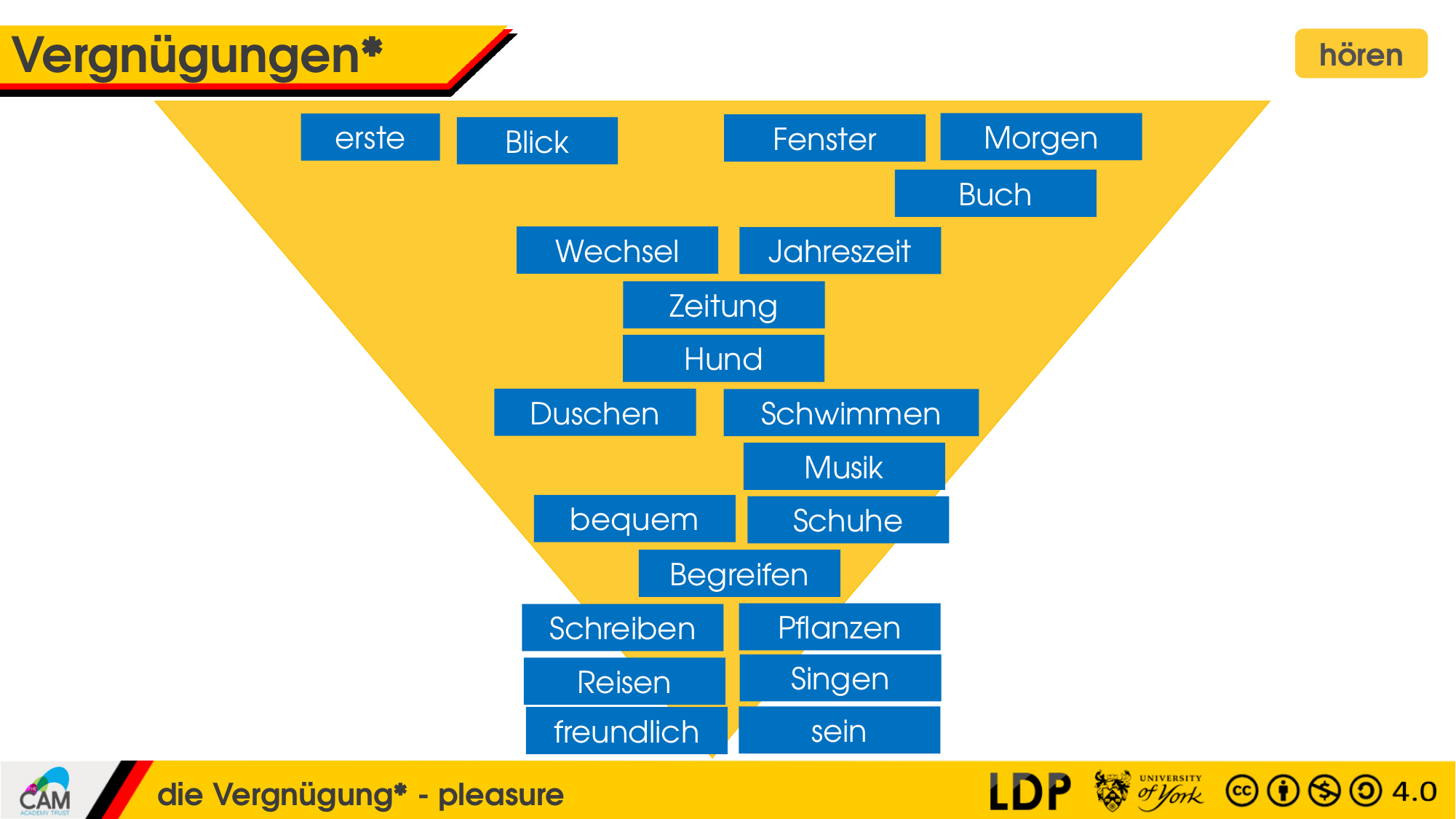

# Vergnügungen*
hören

Morgen
erste
Fenster
Blick
Der erste Blick aus dem Fenster am Morgen
Das wiedergefundene alte Buch
Begeisterte Gesichter
Schnee, der Wechsel der Jahreszeiten
Die Zeitung
Der Hund
Die Dialektik
Duschen, Schwimmen
Alte Musik
Bequeme Schuhe
Begreifen
Neue Musik
Schreiben, Pflanzen
Reisen
Singen
Freundlich sein.
Buch
Wechsel
Jahreszeit
Zeitung
Hund
Duschen
Schwimmen
Musik
bequem
Schuhe

Begreifen
Pflanzen
Schreiben
Singen
Reisen
sein
freundlich
die Vergnügung* - pleasure